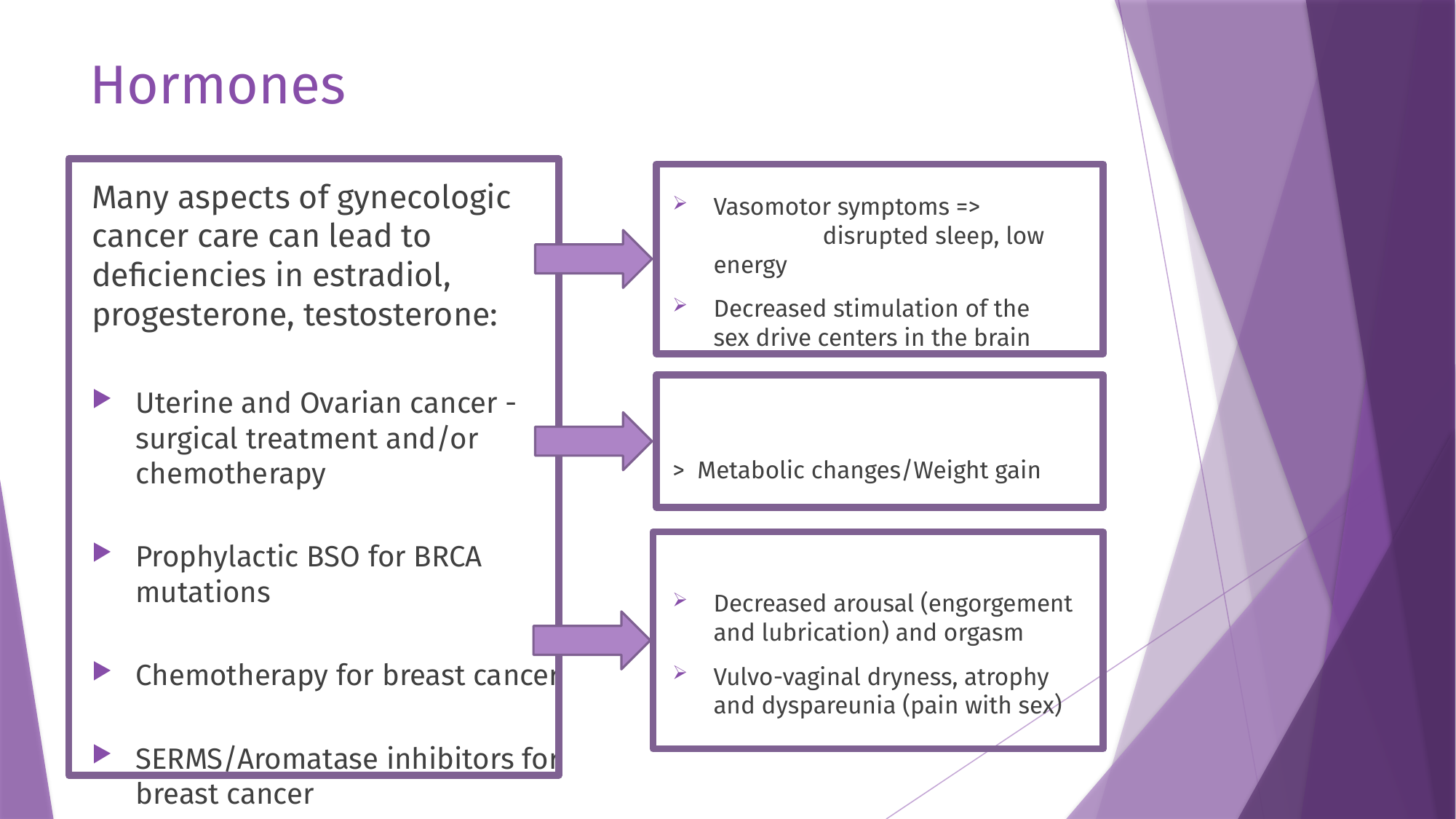

# Hormones

Many aspects of gynecologic cancer care can lead to deficiencies in estradiol, progesterone, testosterone:

Uterine and Ovarian cancer -  surgical treatment and/or chemotherapy

Prophylactic BSO for BRCA mutations

Chemotherapy for breast cancer

SERMS/Aromatase inhibitors for breast cancer

Vasomotor symptoms =>         		disrupted sleep, low energy
Decreased stimulation of the      sex drive centers in the brain

>  Metabolic changes/Weight gain

Decreased arousal (engorgement and lubrication) and orgasm
Vulvo-vaginal dryness, atrophy   and dyspareunia (pain with sex)